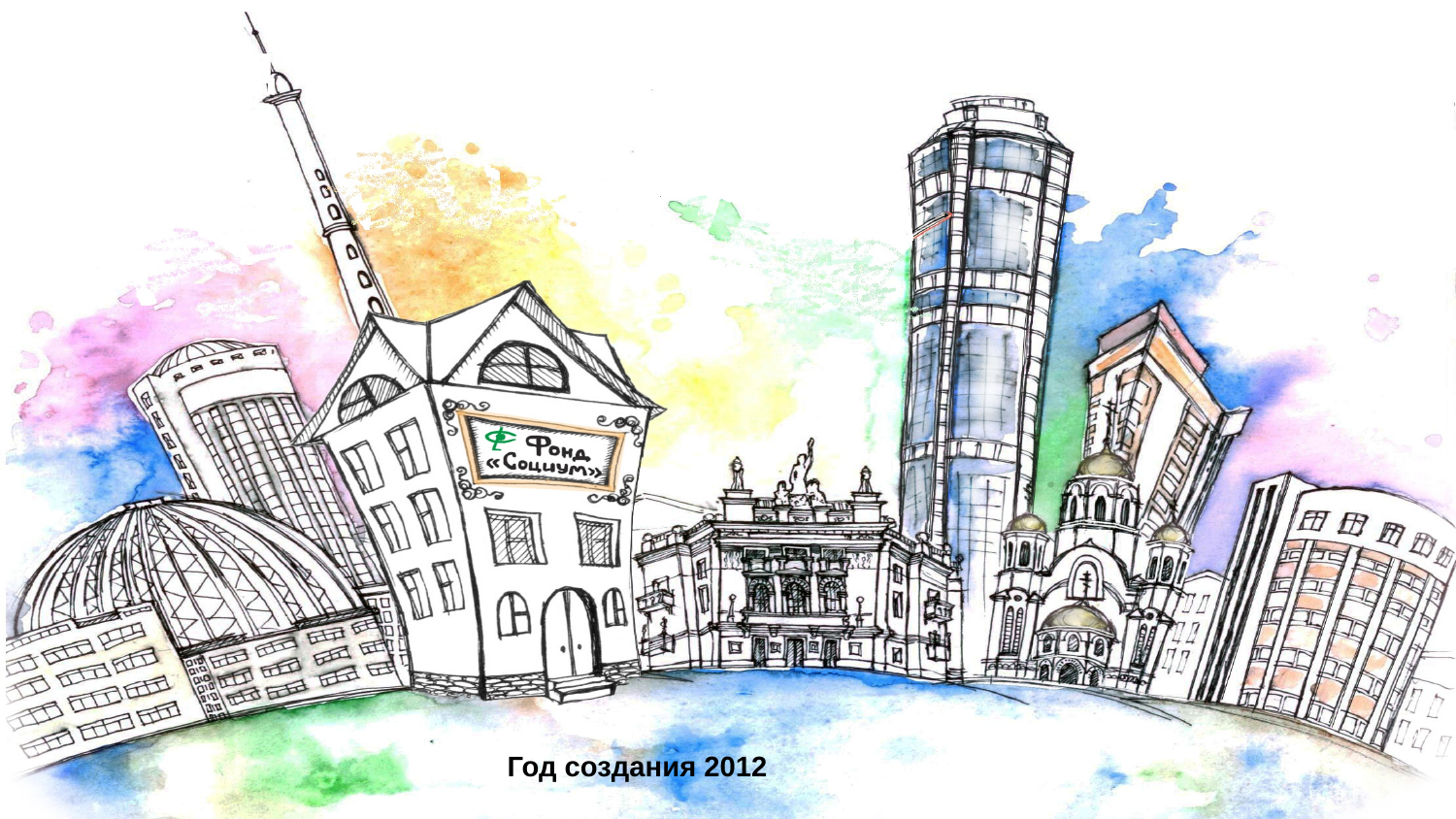

# Фонд «Социум», Екатеринбург
Год создания 2012